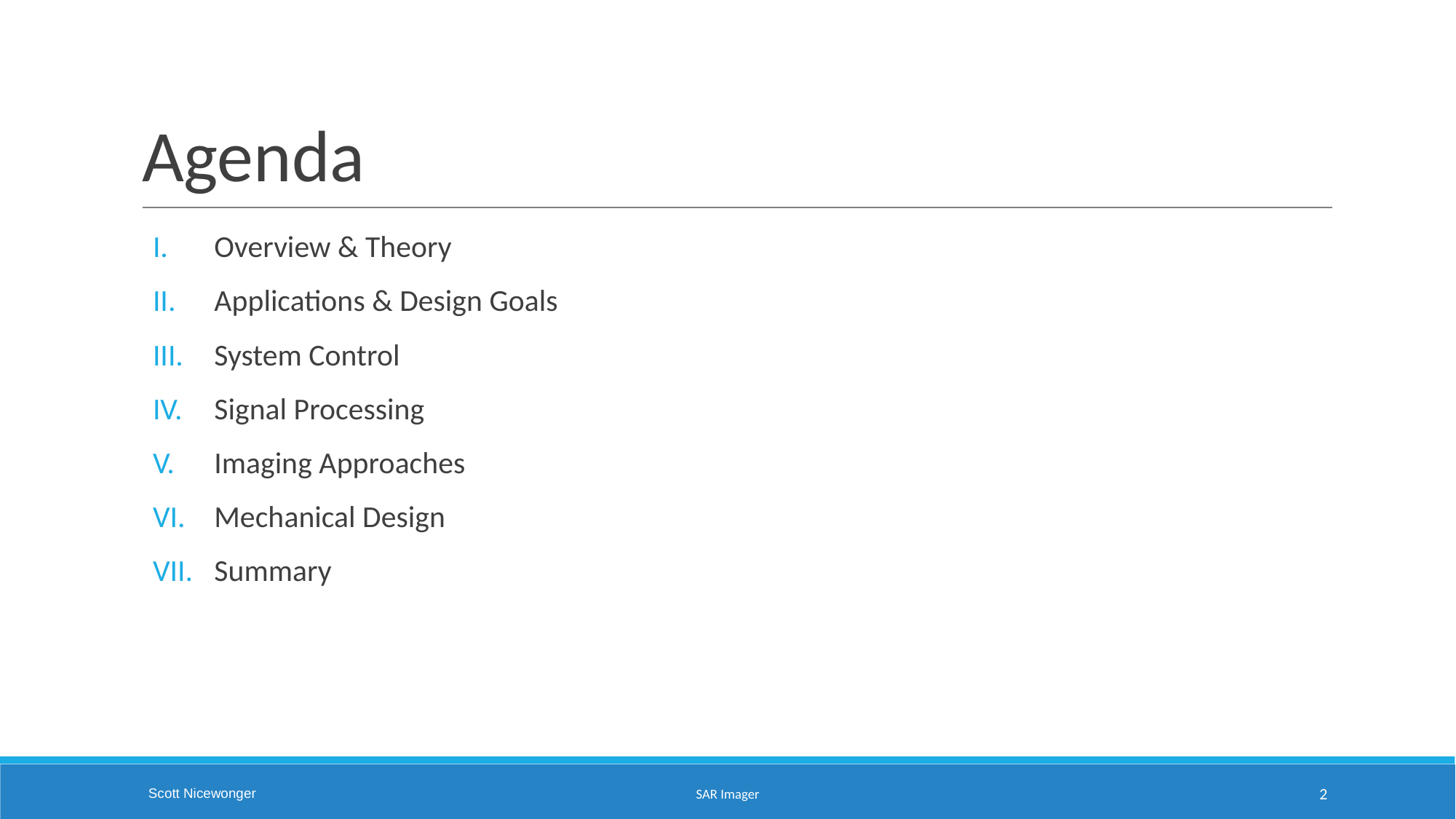

# Agenda
Overview & Theory
Applications & Design Goals
System Control
Signal Processing
Imaging Approaches
Mechanical Design
Summary

Scott Nicewonger
SAR Imager
2